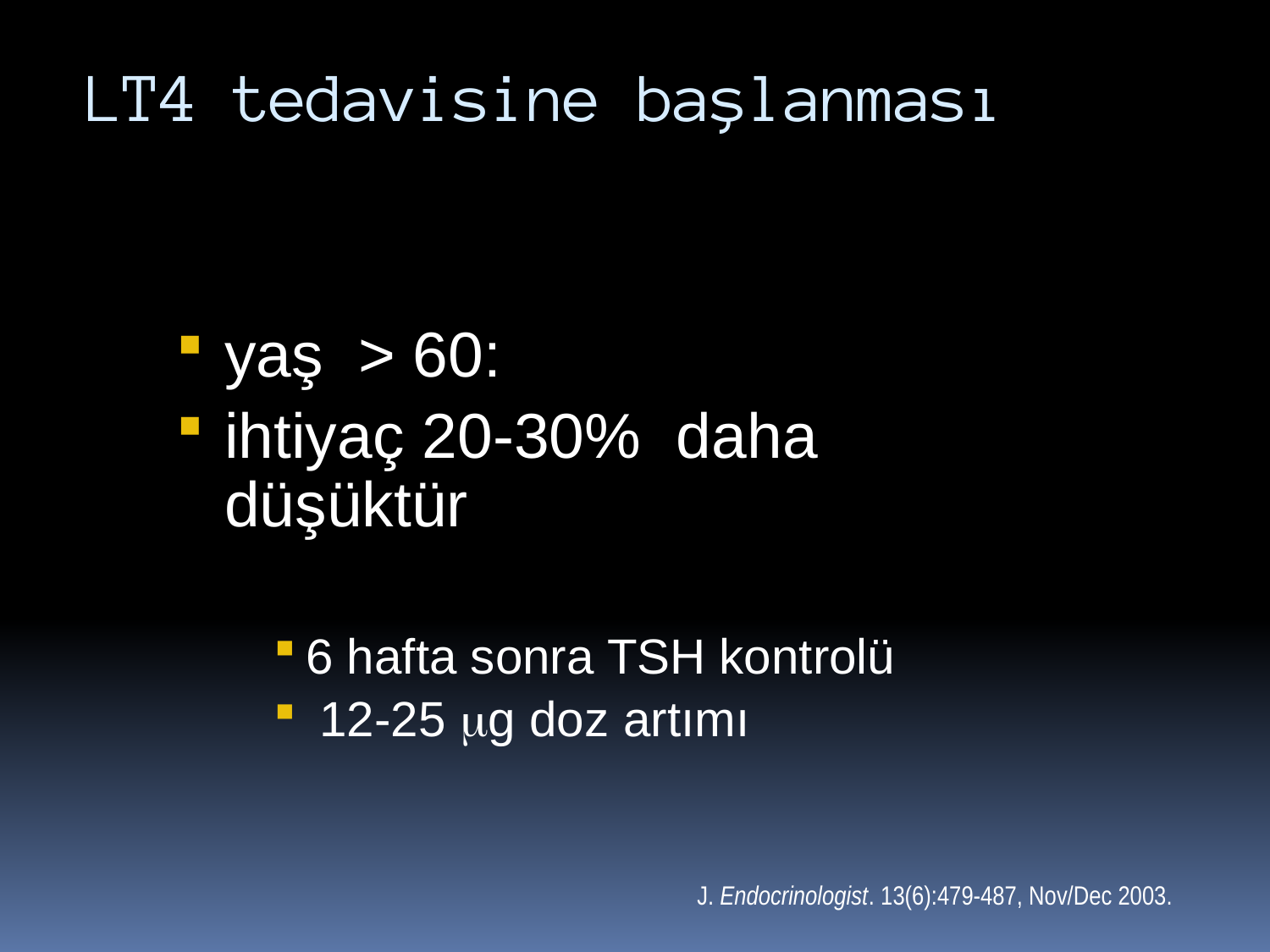

# LT4 tedavisine başlanması
yaş  > 60:
ihtiyaç 20-30%  daha düşüktür

6 hafta sonra TSH kontrolü
 12-25 μg doz artımı

J. Endocrinologist. 13(6):479-487, Nov/Dec 2003.